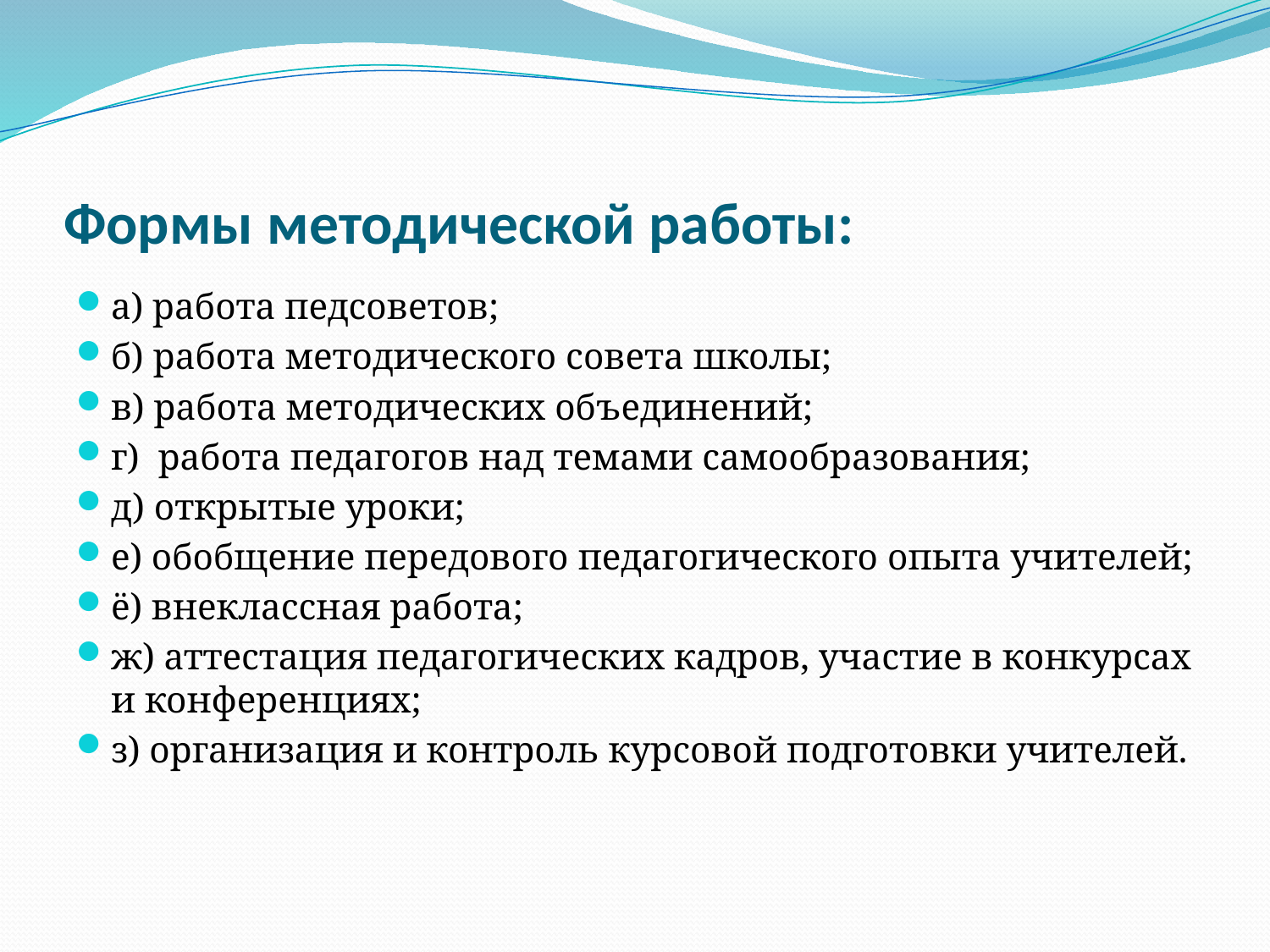

# Формы методической работы:
а) работа педсоветов;
б) работа методического совета школы;
в) работа методических объединений;
г)  работа педагогов над темами самообразования;
д) открытые уроки;
е) обобщение передового педагогического опыта учителей;
ё) внеклассная работа;
ж) аттестация педагогических кадров, участие в конкурсах и конференциях;
з) организация и контроль курсовой подготовки учителей.